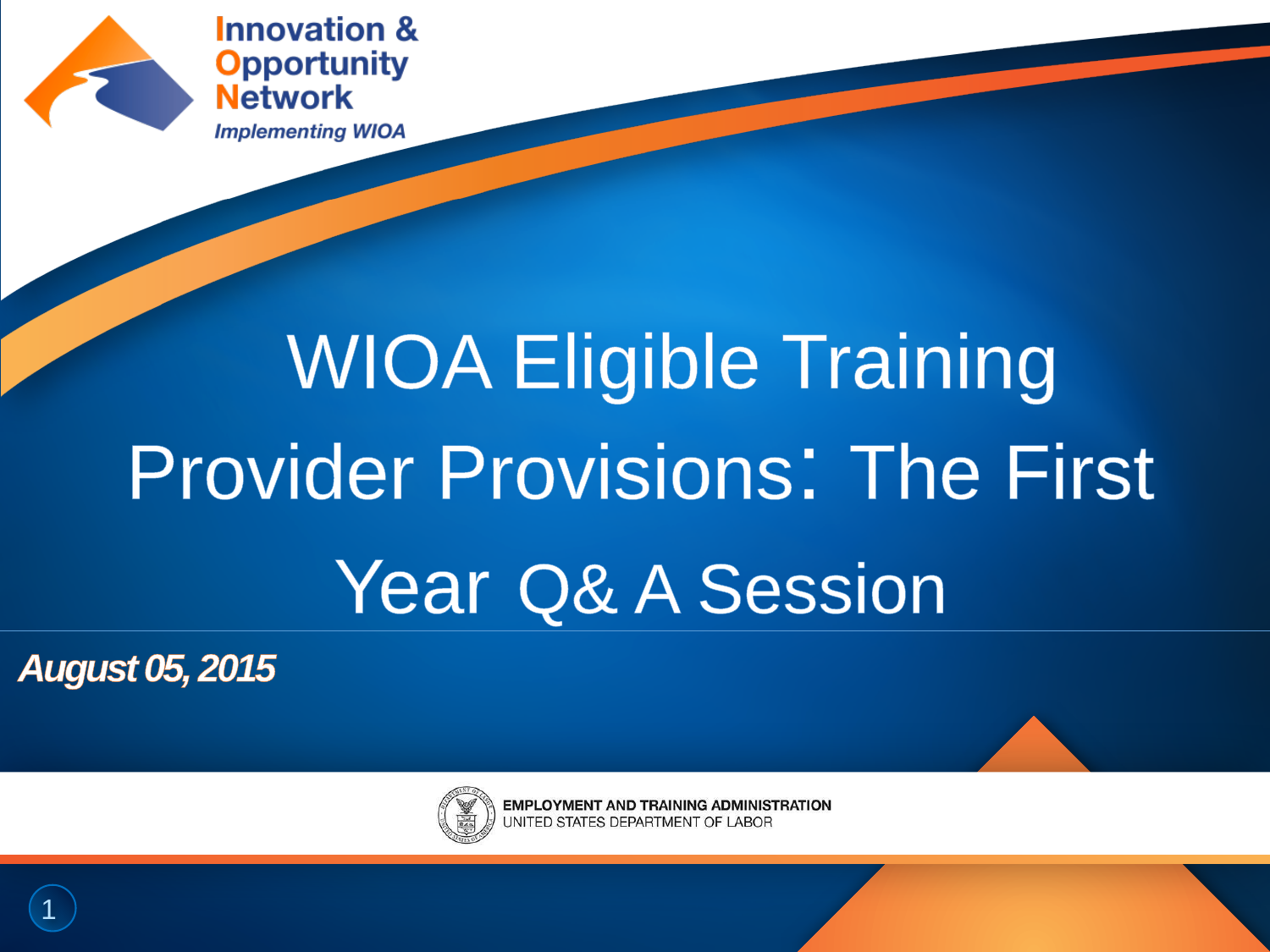

# WIOA Eligible Training Provider Provisions: The First Year Q& A Session
August 05, 2015